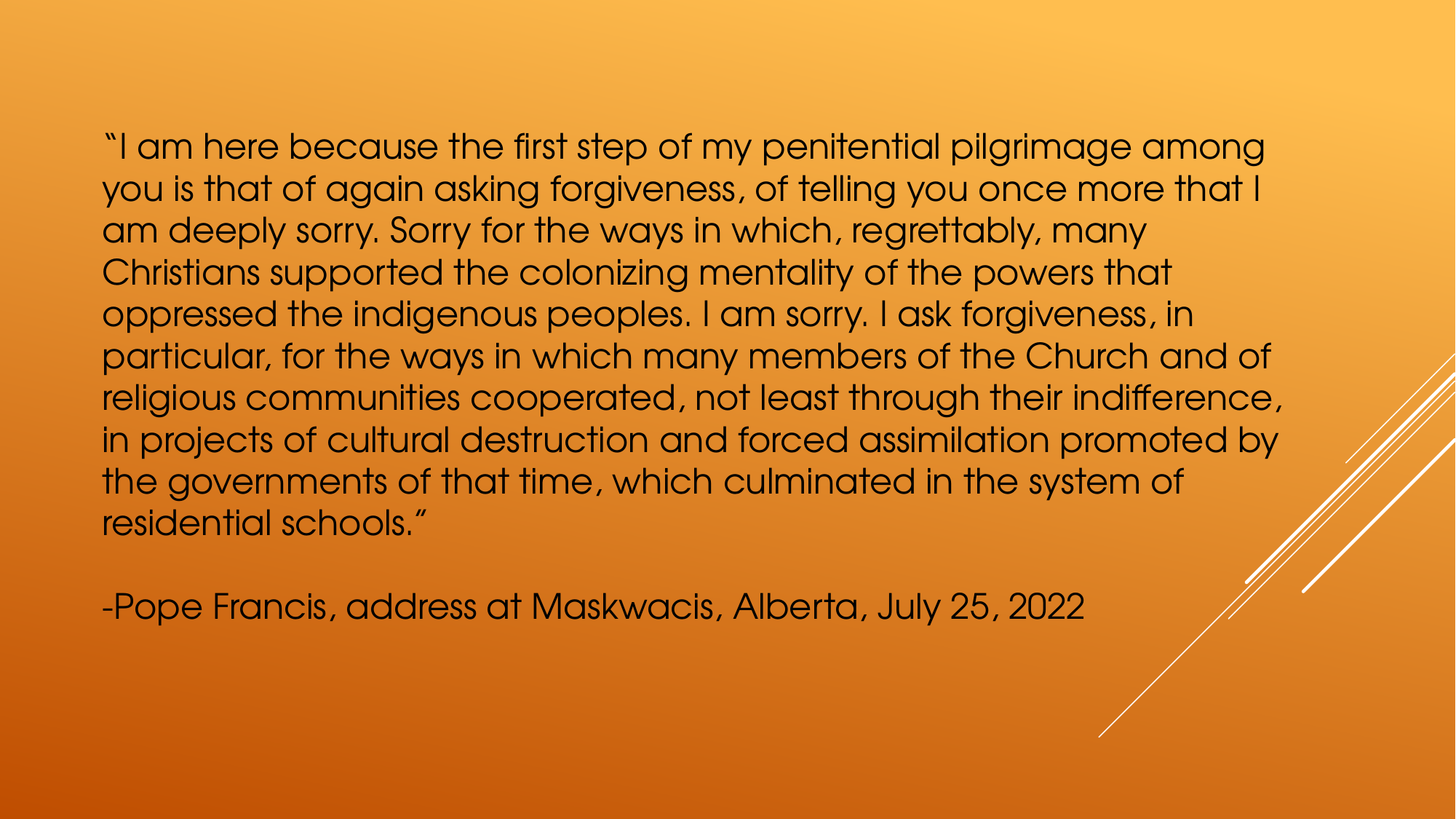

“I am here because the first step of my penitential pilgrimage among you is that of again asking forgiveness, of telling you once more that I am deeply sorry. Sorry for the ways in which, regrettably, many Christians supported the colonizing mentality of the powers that oppressed the indigenous peoples. I am sorry. I ask forgiveness, in particular, for the ways in which many members of the Church and of religious communities cooperated, not least through their indifference, in projects of cultural destruction and forced assimilation promoted by the governments of that time, which culminated in the system of residential schools.”

-Pope Francis, address at Maskwacis, Alberta, July 25, 2022